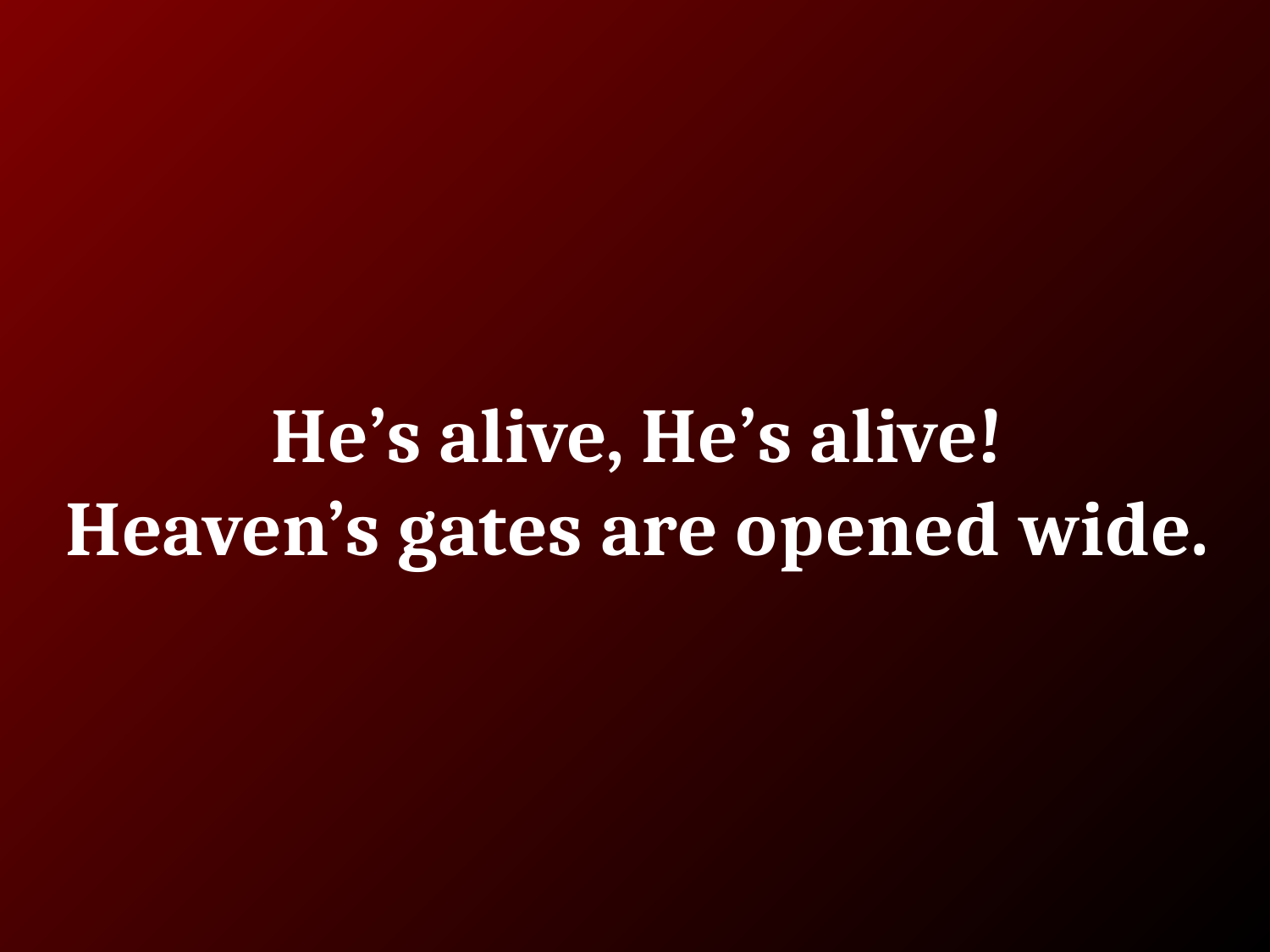

# He’s alive, He’s alive!
Heaven’s gates are opened wide.